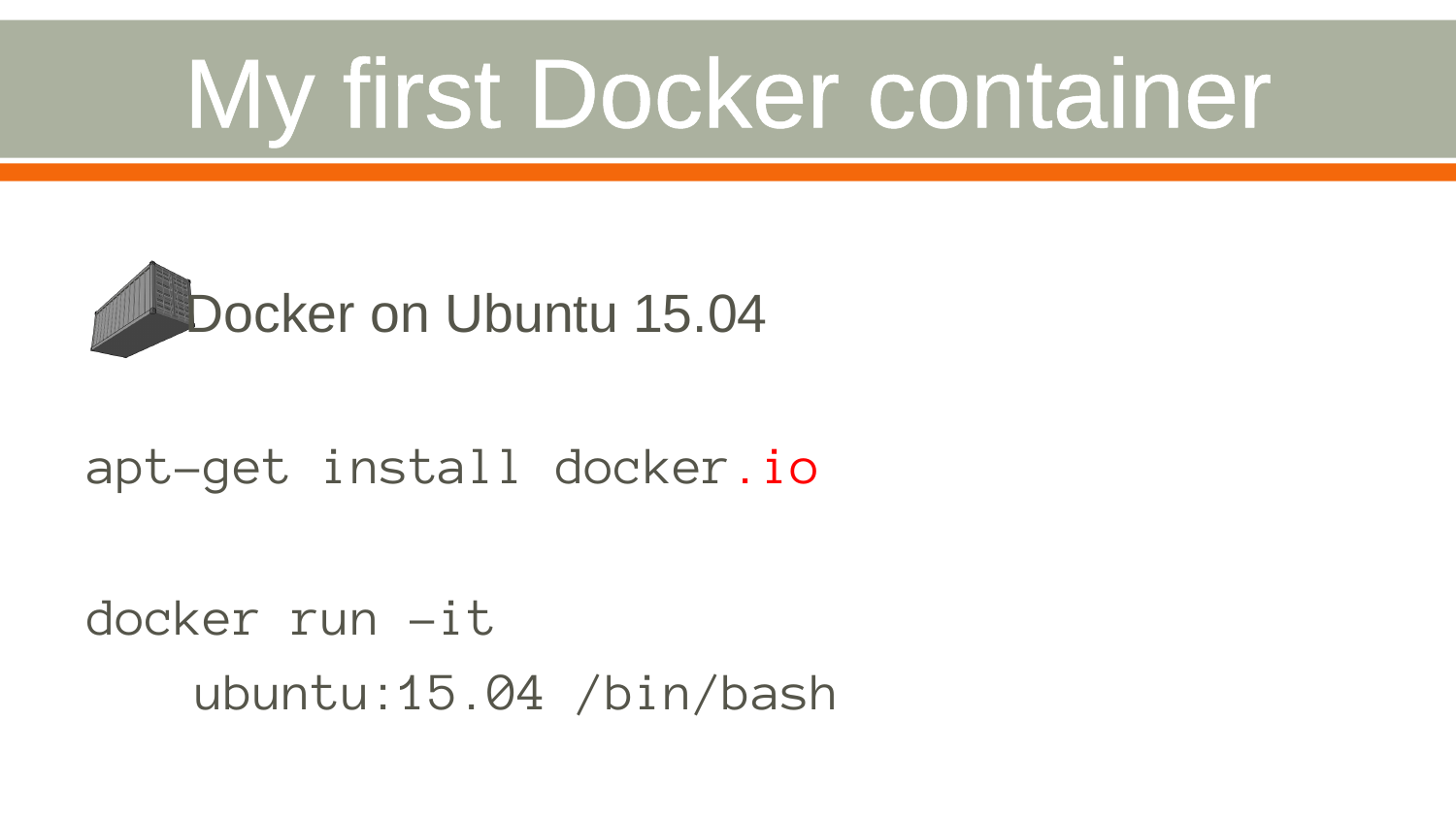

# My first Docker container

 Docker on Ubuntu 15.04

apt-get install docker.io

docker run -it
	ubuntu:15.04 /bin/bash